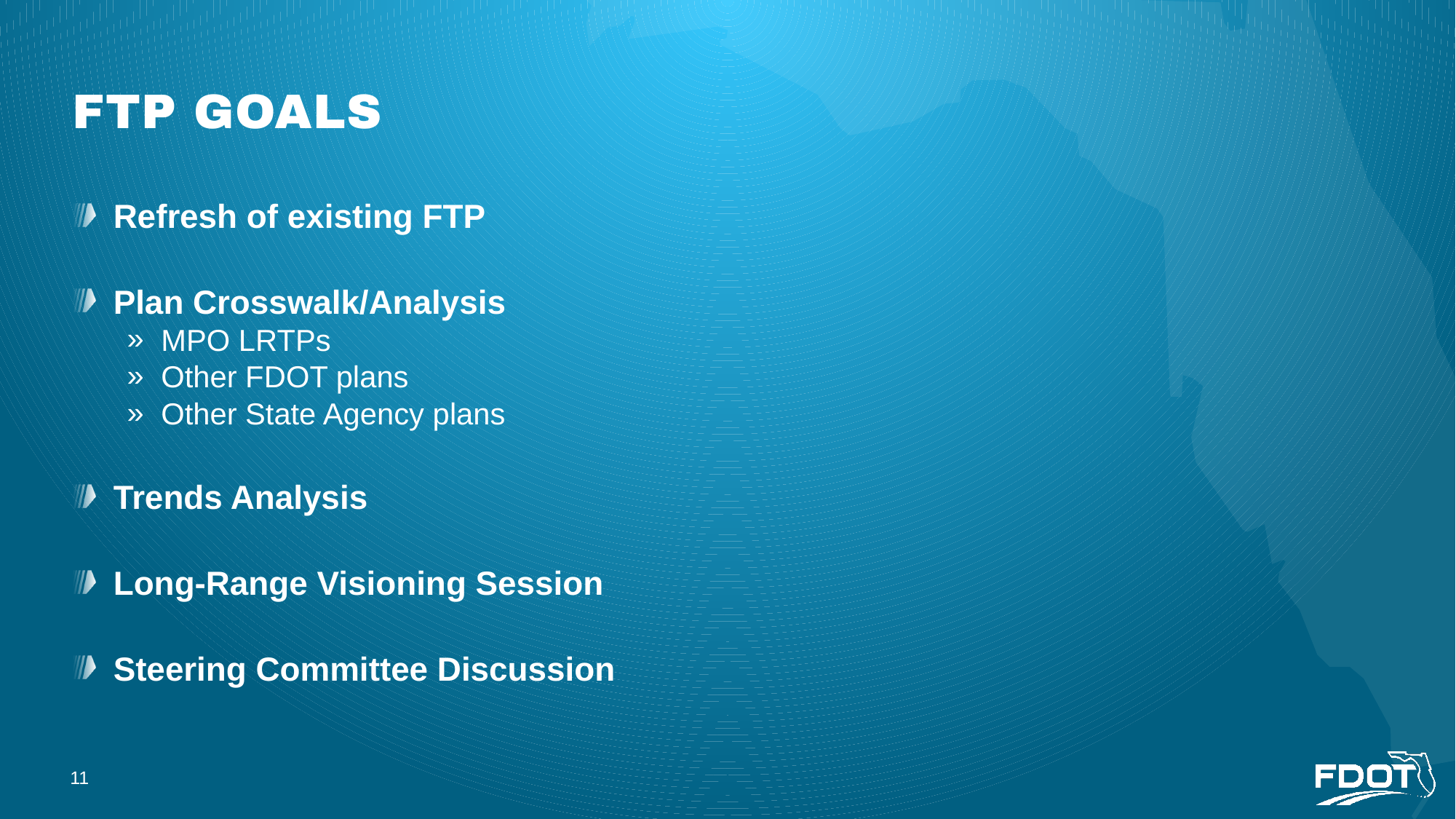

# FTP Goals
Refresh of existing FTP
Plan Crosswalk/Analysis
MPO LRTPs
Other FDOT plans
Other State Agency plans
Trends Analysis
Long-Range Visioning Session
Steering Committee Discussion

11